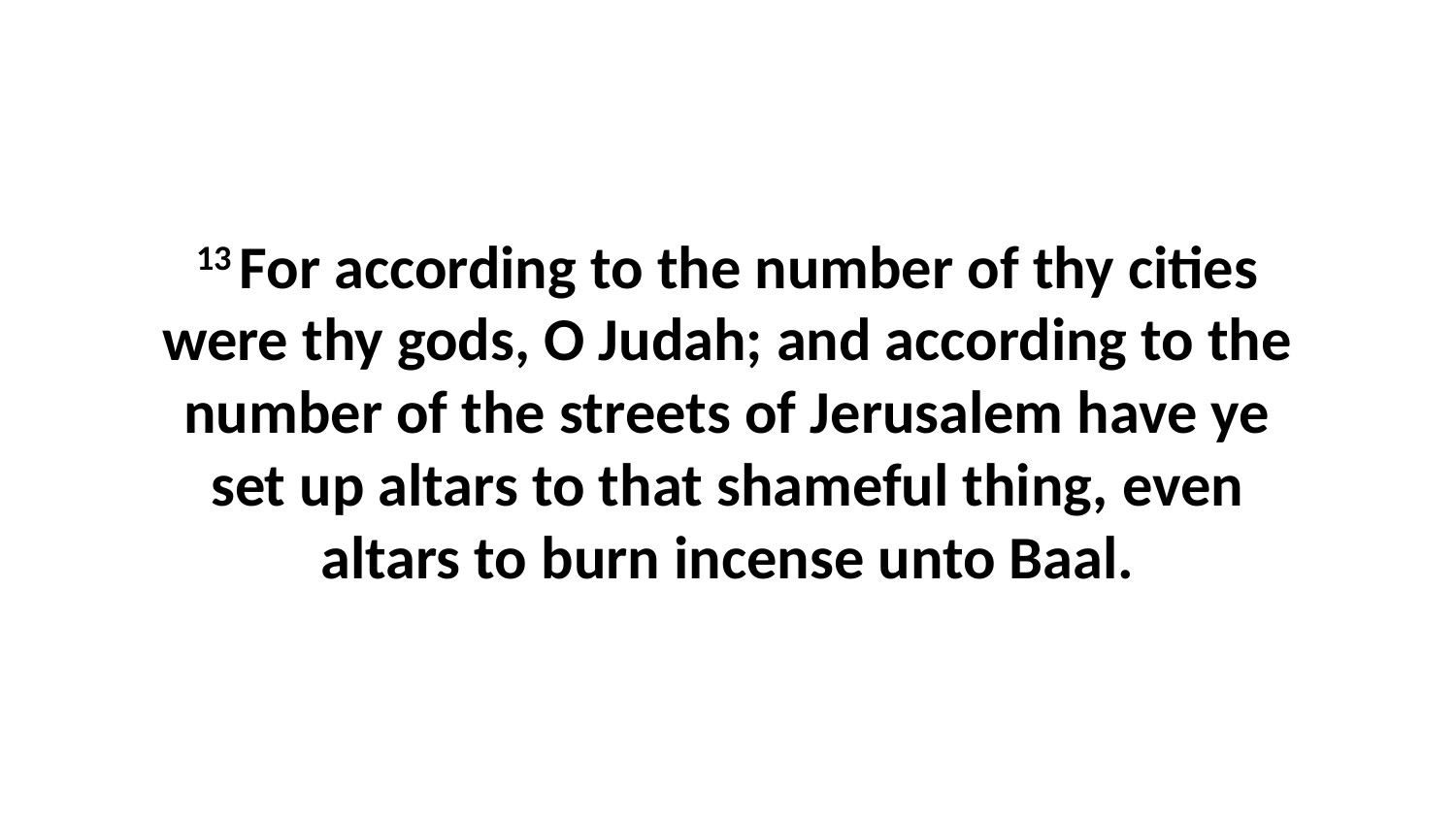

13 For according to the number of thy cities were thy gods, O Judah; and according to the number of the streets of Jerusalem have ye set up altars to that shameful thing, even altars to burn incense unto Baal.